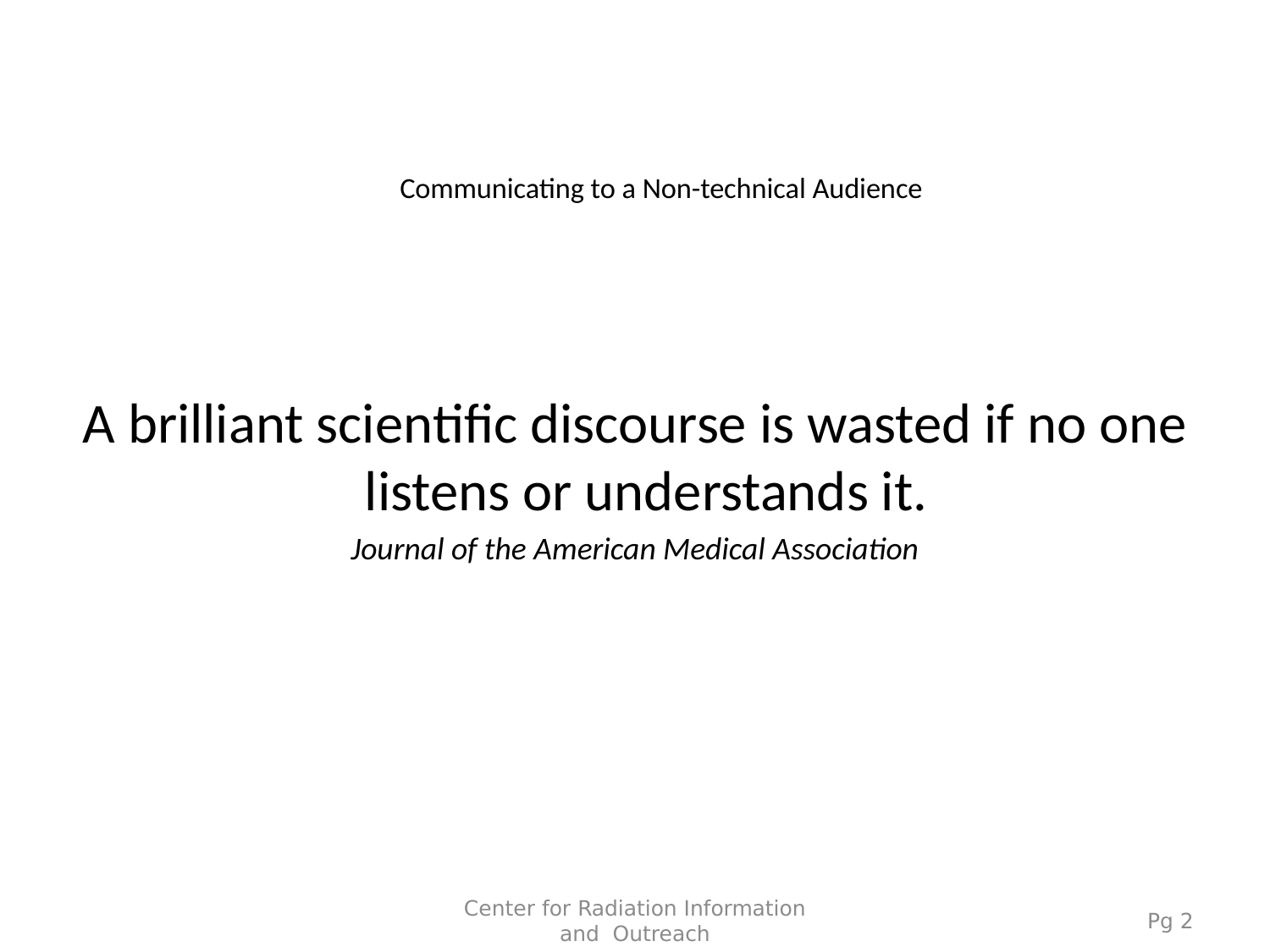

# Communicating to a Non-technical Audience

A brilliant scientific discourse is wasted if no one listens or understands it.
Journal of the American Medical Association

Center for Radiation Information
and  Outreach

Pg 2